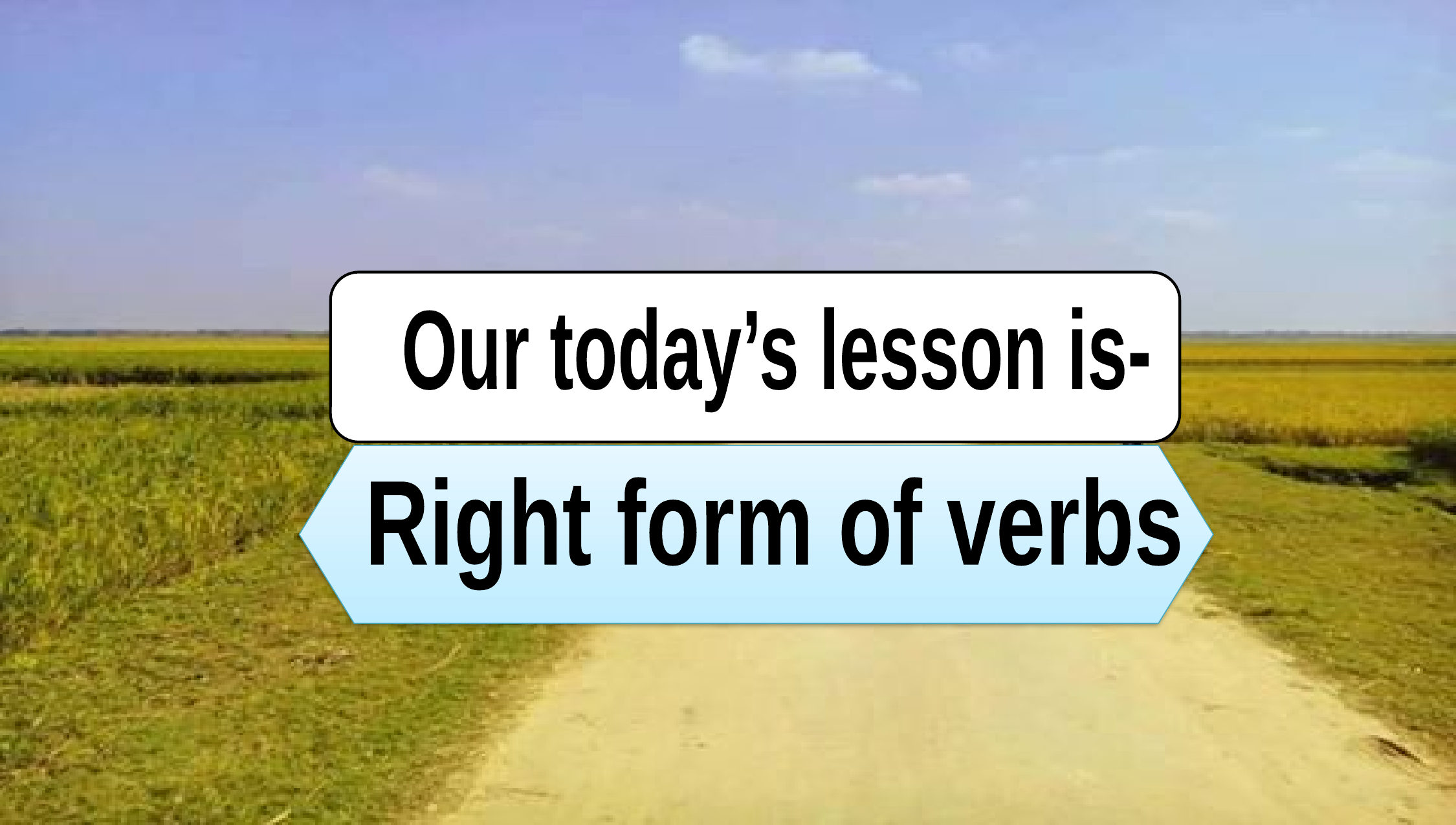

Our today’s lesson is-

Right form of verbs